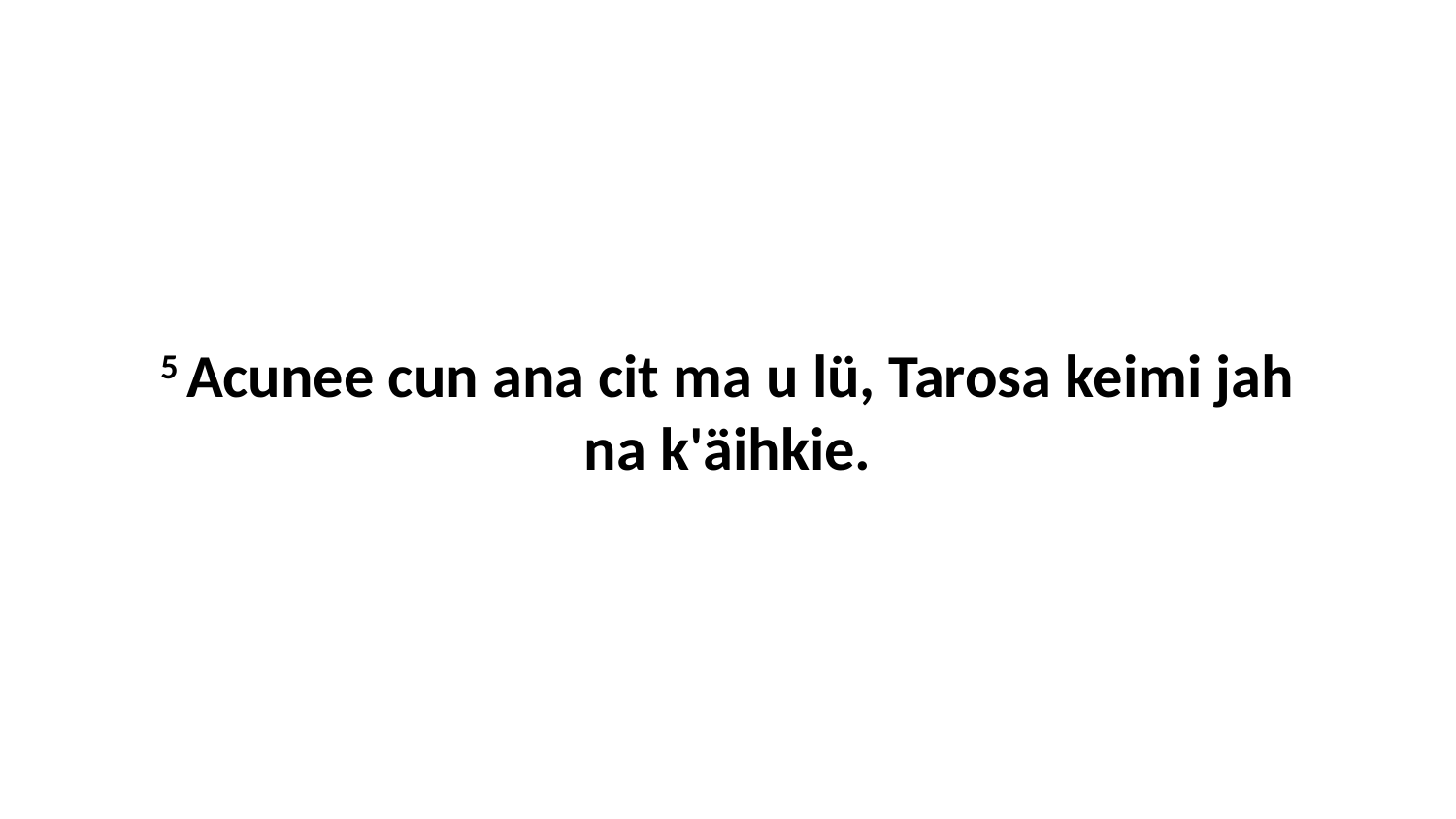

5 Acunee cun ana cit ma u lü, Tarosa keimi jah na k'äihkie.